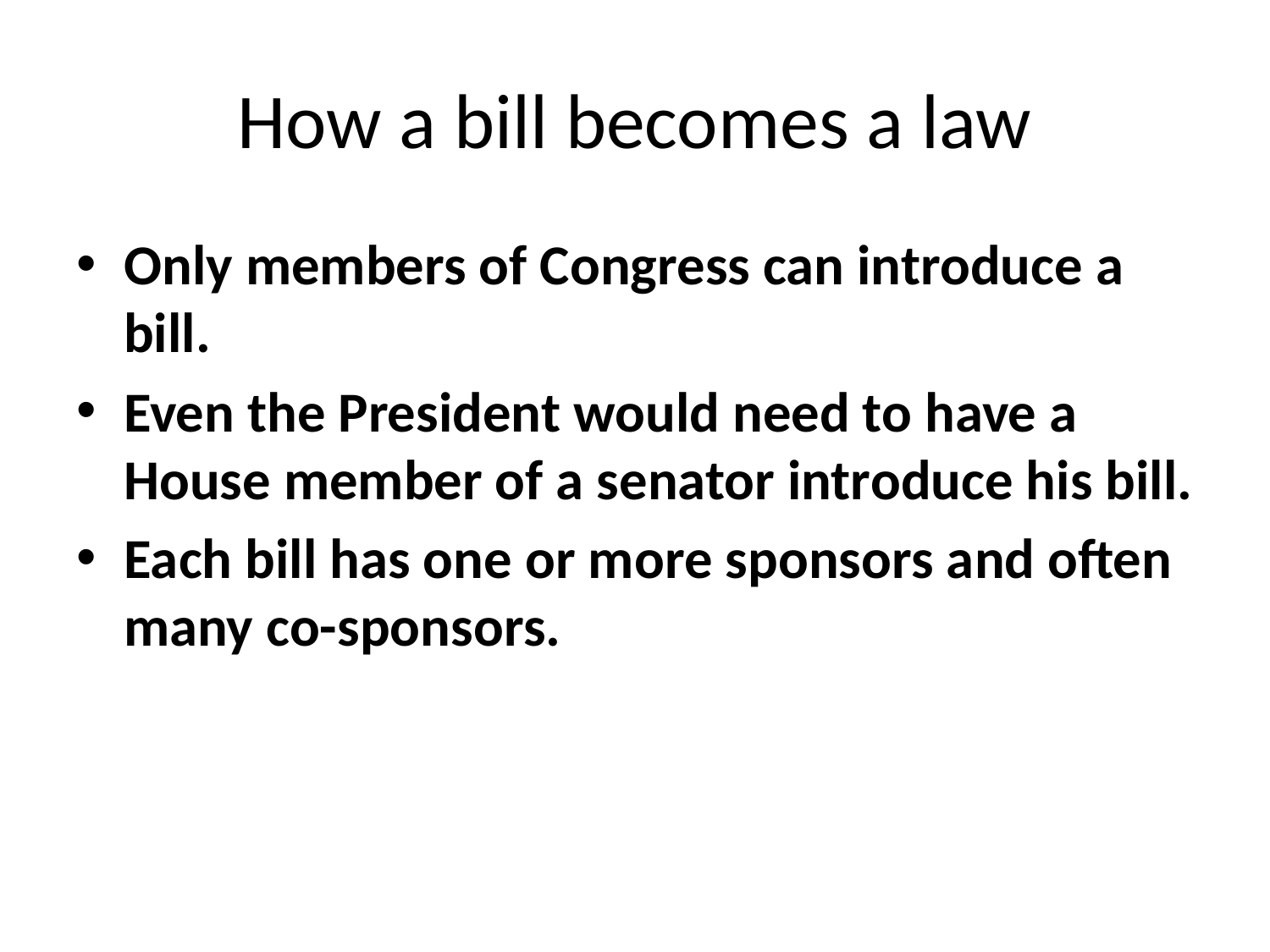

# How a bill becomes a law
Only members of Congress can introduce a bill.
Even the President would need to have a House member of a senator introduce his bill.
Each bill has one or more sponsors and often many co-sponsors.